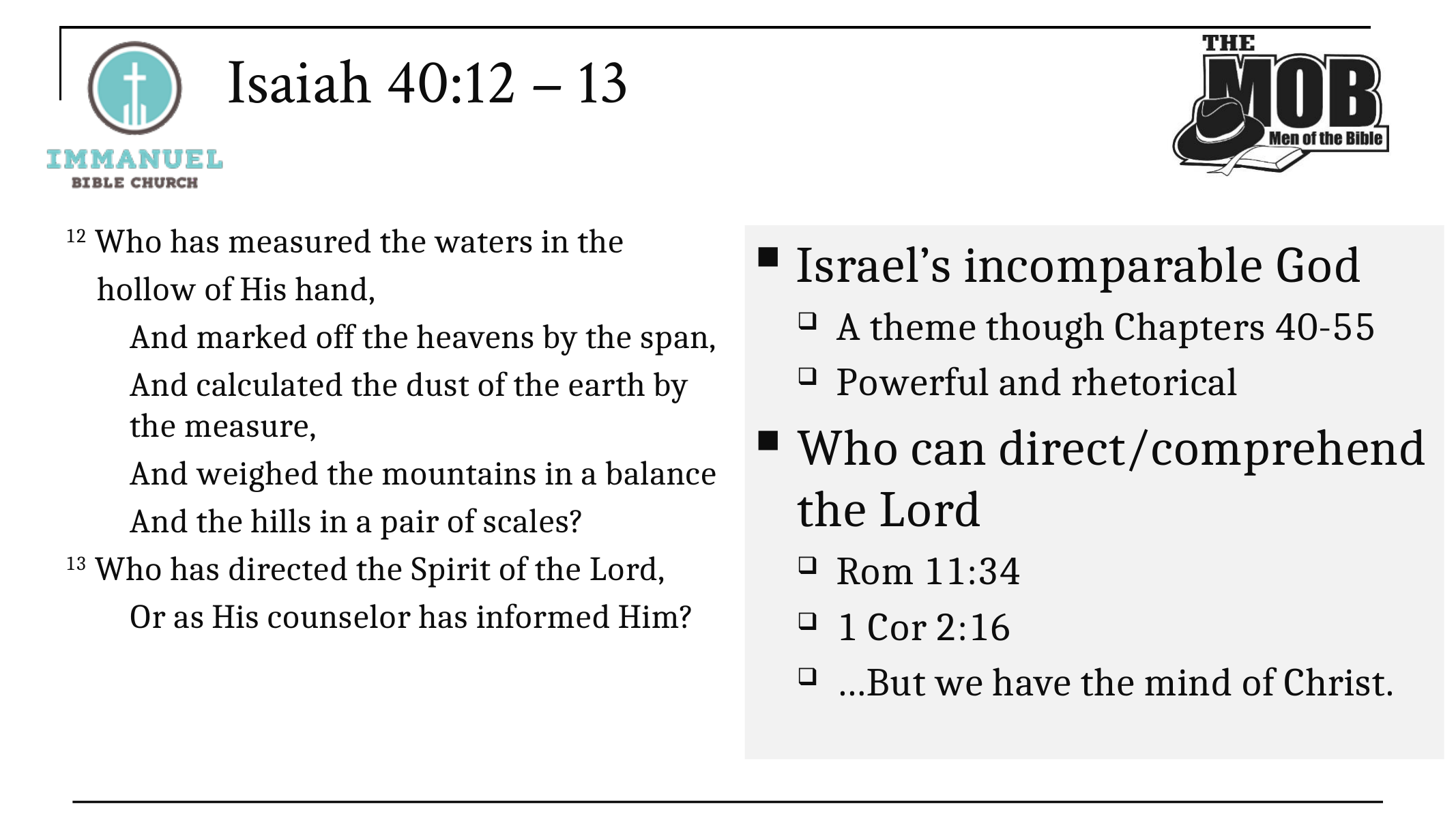

# Isaiah 40:12 – 13
12 Who has measured the waters in the
hollow of His hand,
And marked off the heavens by the span,
And calculated the dust of the earth by the measure,
And weighed the mountains in a balance
And the hills in a pair of scales?
13 Who has directed the Spirit of the Lord,
Or as His counselor has informed Him?

Israel’s incomparable God
A theme though Chapters 40-55
Powerful and rhetorical
Who can direct/comprehend the Lord
Rom 11:34
1 Cor 2:16
…But we have the mind of Christ.